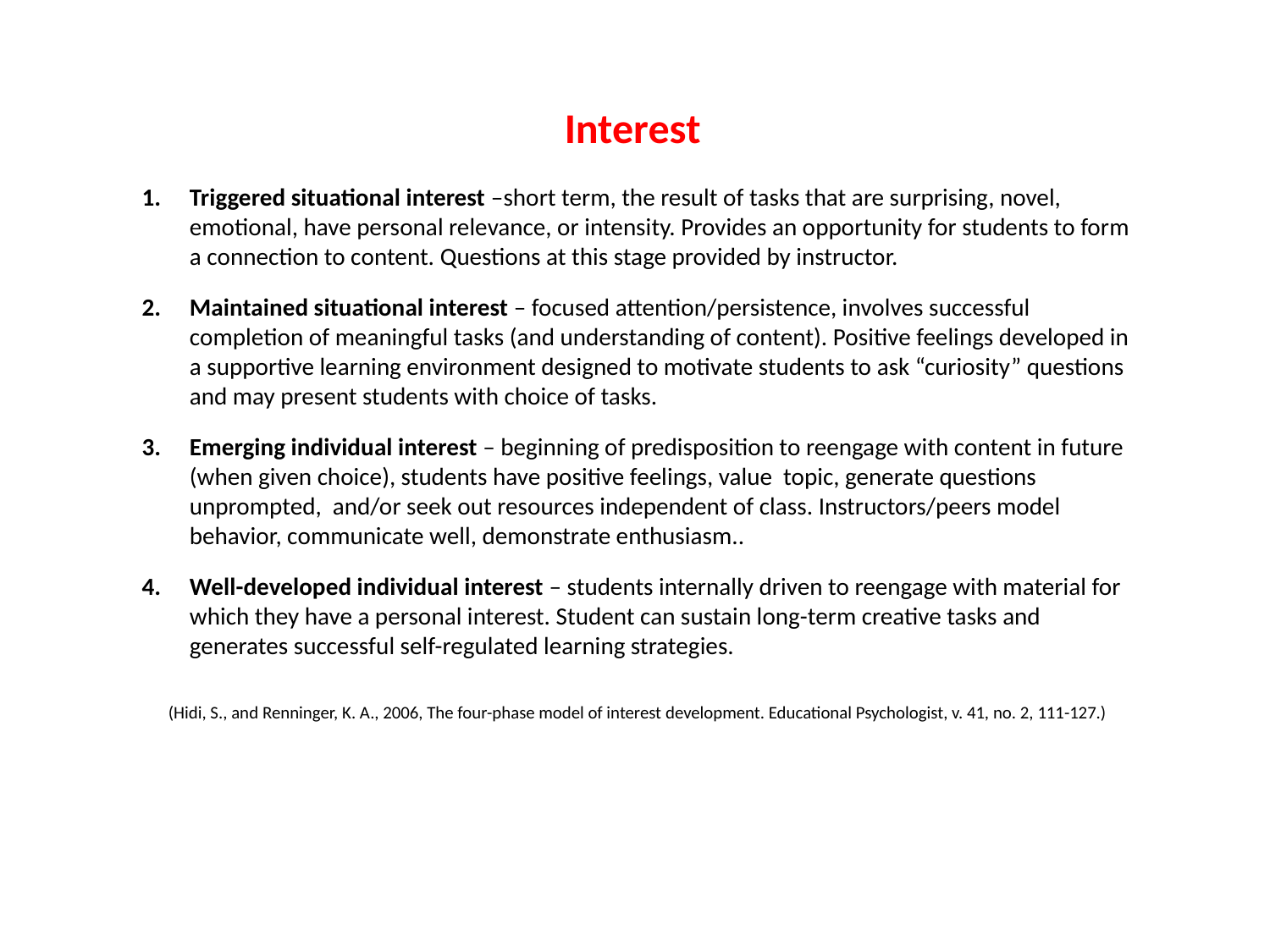

Interest

Triggered situational interest –short term, the result of tasks that are surprising, novel, emotional, have personal relevance, or intensity. Provides an opportunity for students to form a connection to content. Questions at this stage provided by instructor.
Maintained situational interest – focused attention/persistence, involves successful completion of meaningful tasks (and understanding of content). Positive feelings developed in a supportive learning environment designed to motivate students to ask “curiosity” questions and may present students with choice of tasks.
Emerging individual interest – beginning of predisposition to reengage with content in future (when given choice), students have positive feelings, value  topic, generate questions unprompted,  and/or seek out resources independent of class. Instructors/peers model behavior, communicate well, demonstrate enthusiasm..
Well-developed individual interest – students internally driven to reengage with material for which they have a personal interest. Student can sustain long-term creative tasks and generates successful self-regulated learning strategies.

(Hidi, S., and Renninger, K. A., 2006, The four-phase model of interest development. Educational Psychologist, v. 41, no. 2, 111-127.)